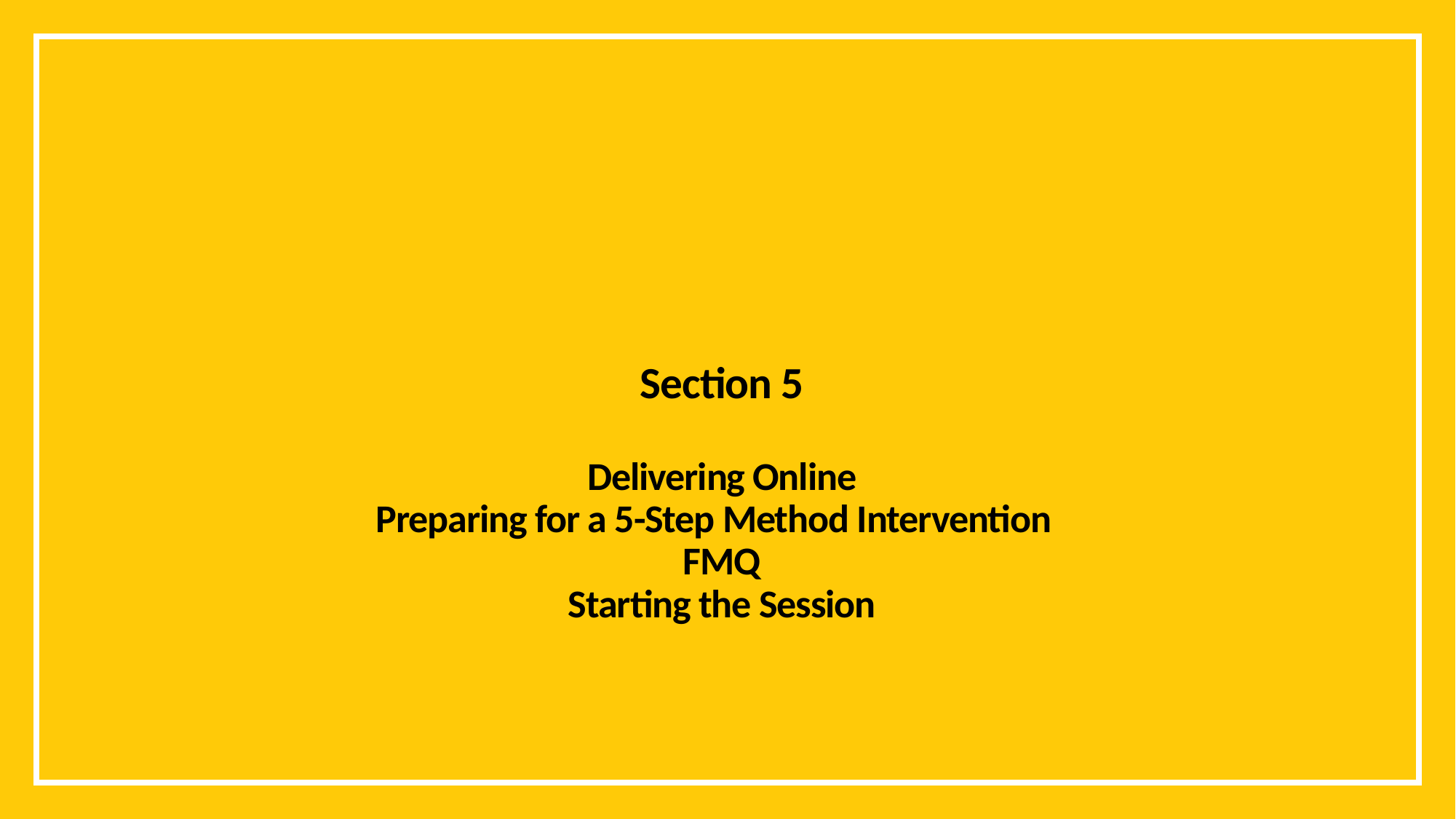

# Section 5 Delivering Online Preparing for a 5-Step Method Intervention FMQ Starting the Session